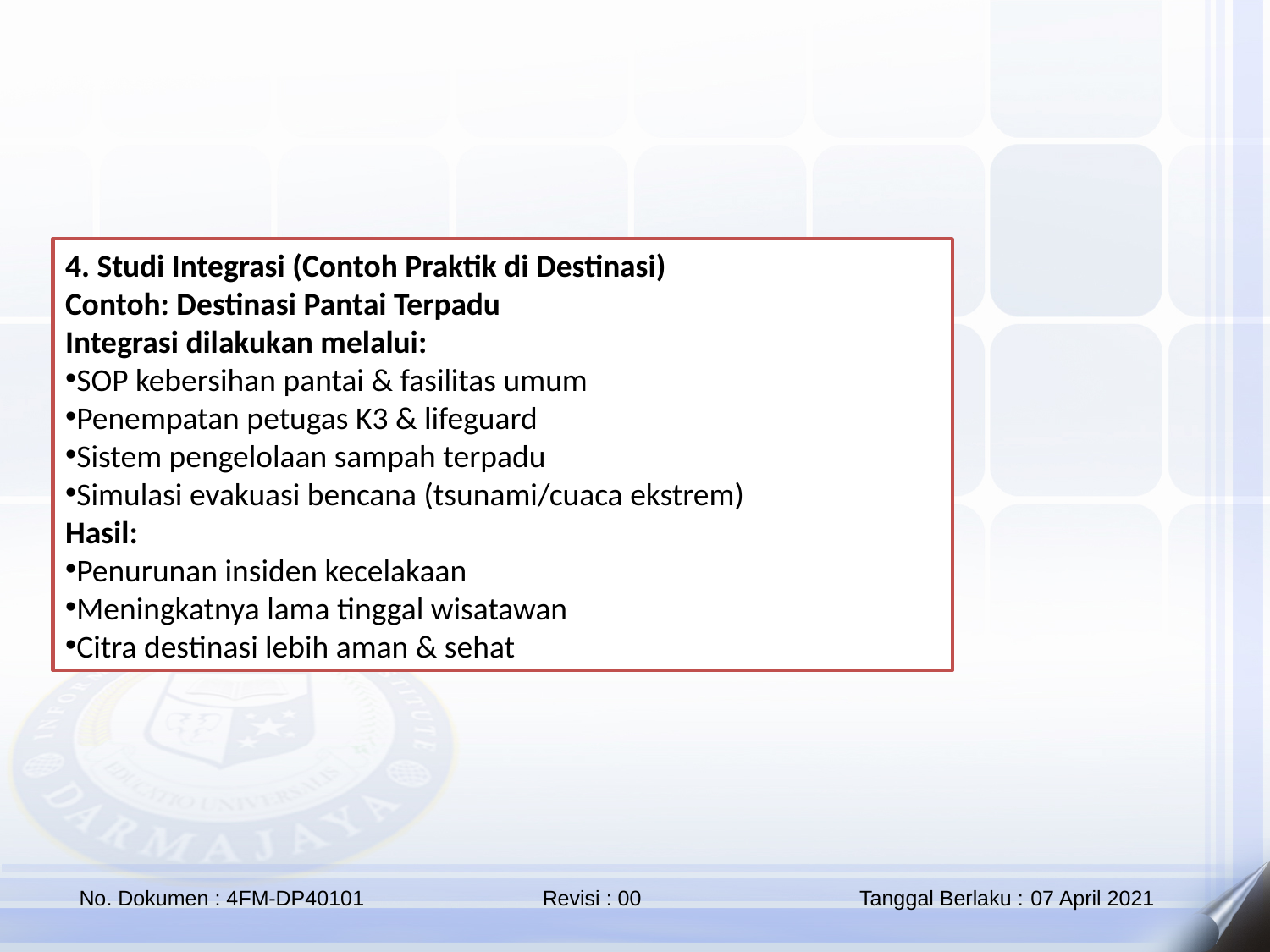

4. Studi Integrasi (Contoh Praktik di Destinasi)
Contoh: Destinasi Pantai Terpadu
Integrasi dilakukan melalui:
SOP kebersihan pantai & fasilitas umum
Penempatan petugas K3 & lifeguard
Sistem pengelolaan sampah terpadu
Simulasi evakuasi bencana (tsunami/cuaca ekstrem)
Hasil:
Penurunan insiden kecelakaan
Meningkatnya lama tinggal wisatawan
Citra destinasi lebih aman & sehat